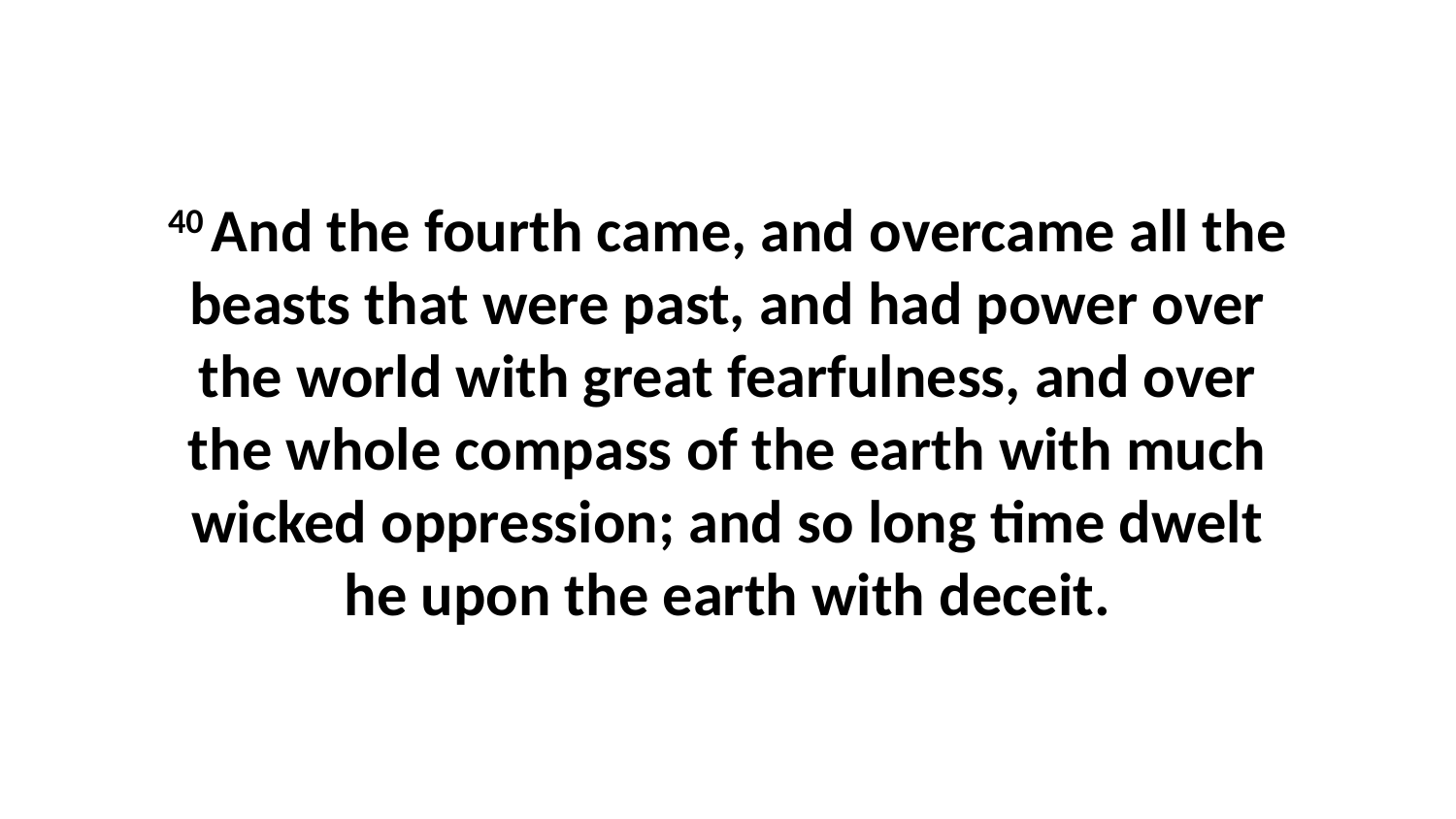

40 And the fourth came, and overcame all the beasts that were past, and had power over the world with great fearfulness, and over the whole compass of the earth with much wicked oppression; and so long time dwelt he upon the earth with deceit.